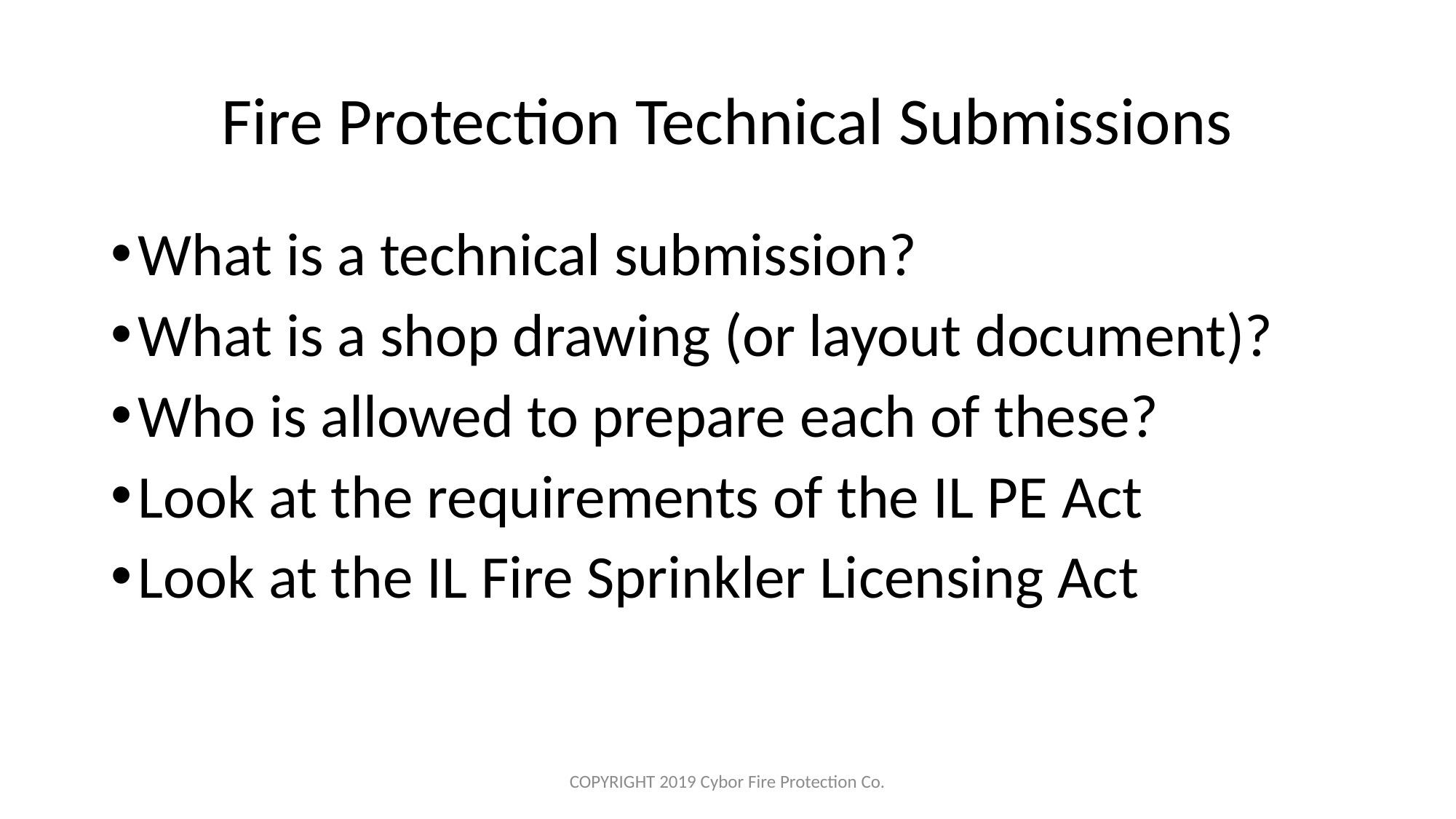

# Fire Protection Technical Submissions
What is a technical submission?
What is a shop drawing (or layout document)?
Who is allowed to prepare each of these?
Look at the requirements of the IL PE Act
Look at the IL Fire Sprinkler Licensing Act
COPYRIGHT 2019 Cybor Fire Protection Co.